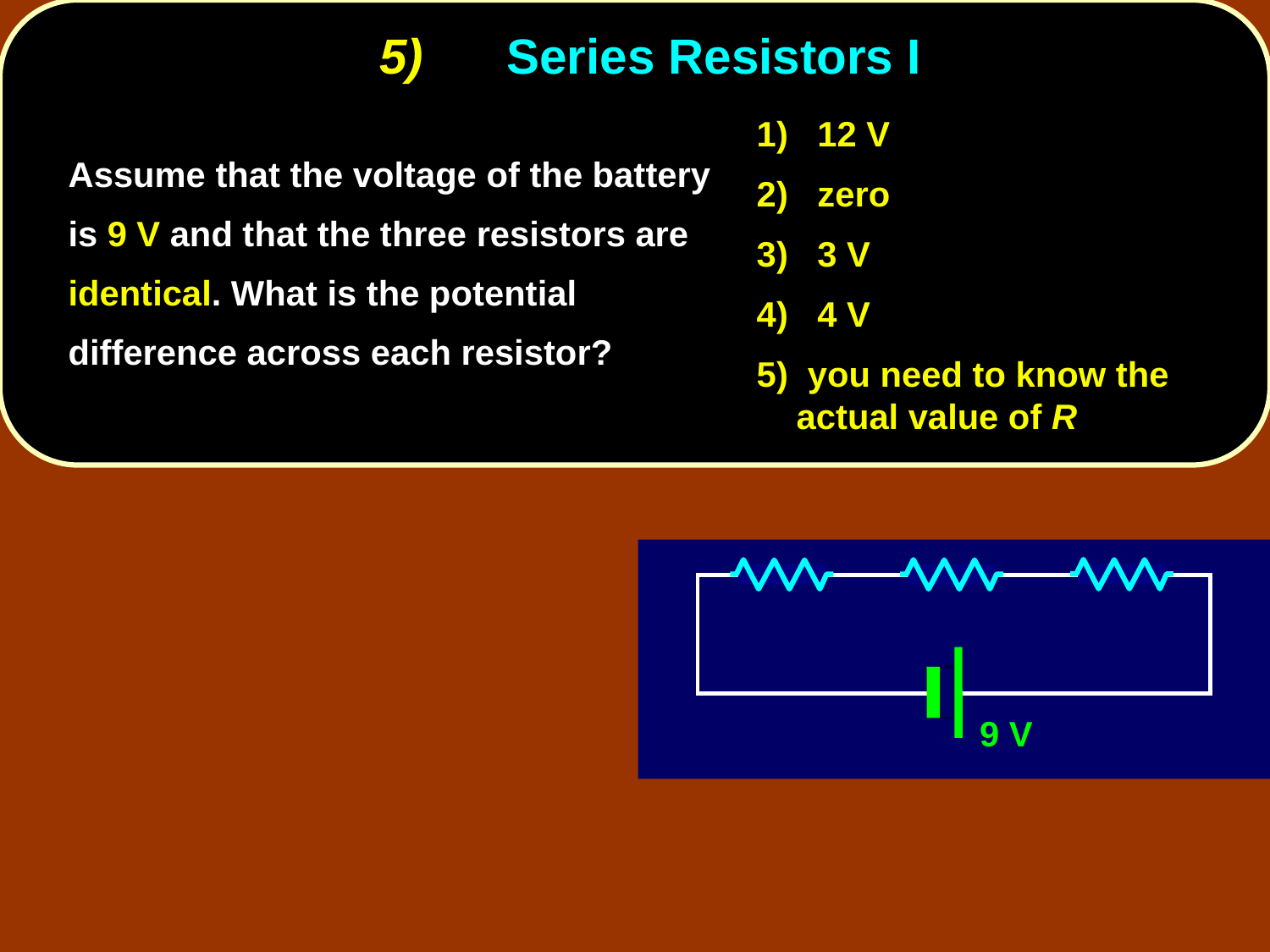

# 5)	Series Resistors I
1)   12 V
2)   zero
3)   3 V
4)   4 V
5)  you need to know the actual value of R
	Assume that the voltage of the battery is 9 V and that the three resistors are identical. What is the potential difference across each resistor?

9 V